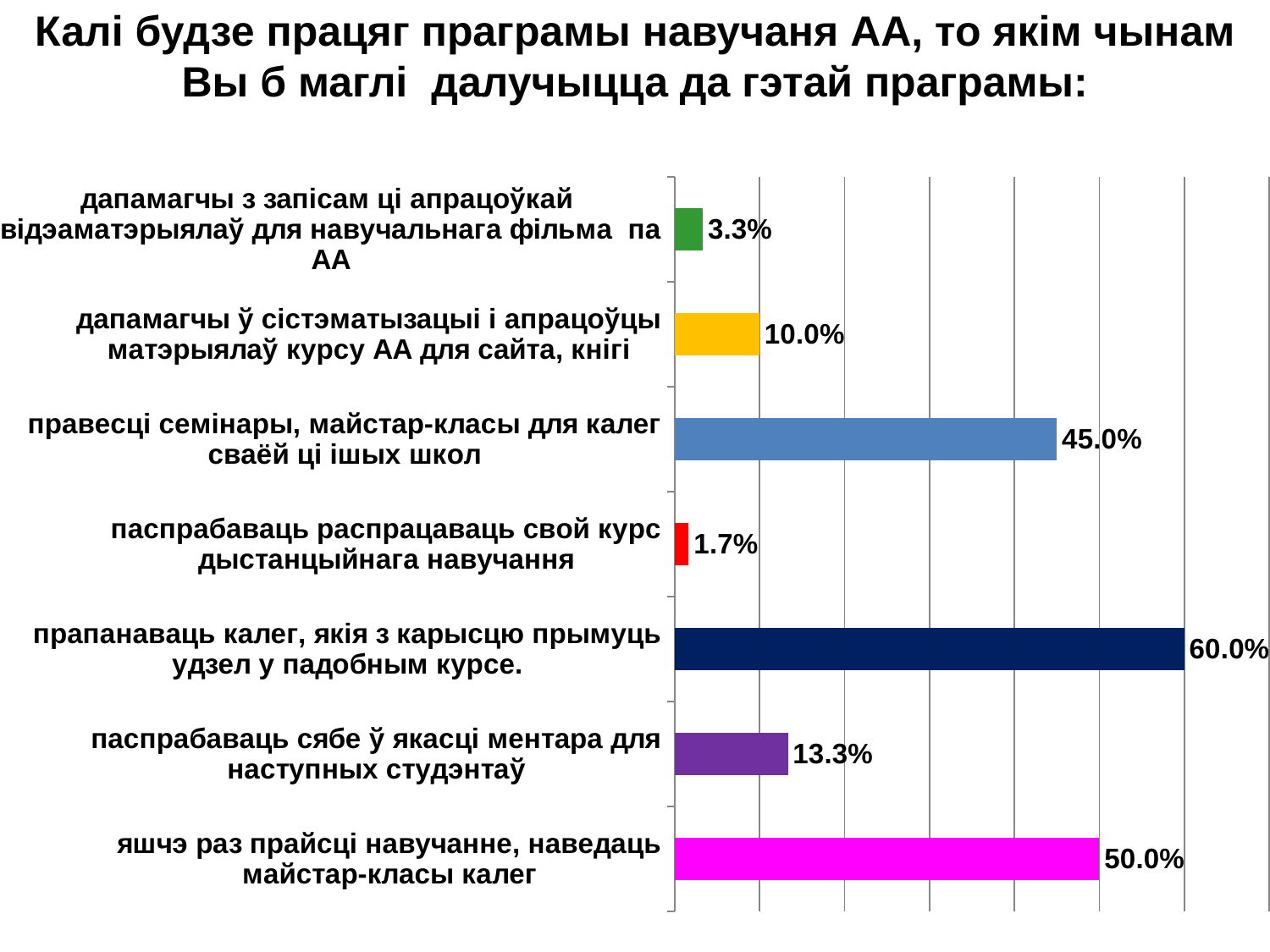

# Калі будзе працяг праграмы навучаня АА, то якім чынам Вы б маглі  далучыцца да гэтай праграмы:

### Chart

| Category |  |
|---|---|
| яшчэ раз прайсці навучанне, наведаць майстар-класы калег | 0.5 |
| паспрабаваць сябе ў якасці ментара для наступных студэнтаў | 0.13333333333333336 |
| прапанаваць калег, якія з карысцю прымуць удзел у падобным курсе. | 0.6000000000000001 |
| паспрабаваць распрацаваць свой курс дыстанцыйнага навучання | 0.01666666666666667 |
| правесці семінары, майстар-класы для калег сваёй ці ішых школ | 0.45 |
| дапамагчы ў сістэматызацыі і апрацоўцы матэрыялаў курсу АА для сайта, кнігі | 0.1 |
| дапамагчы з запісам ці апрацоўкай  відэаматэрыялаў для навучальнага фільма  па АА | 0.03333333333333334 |